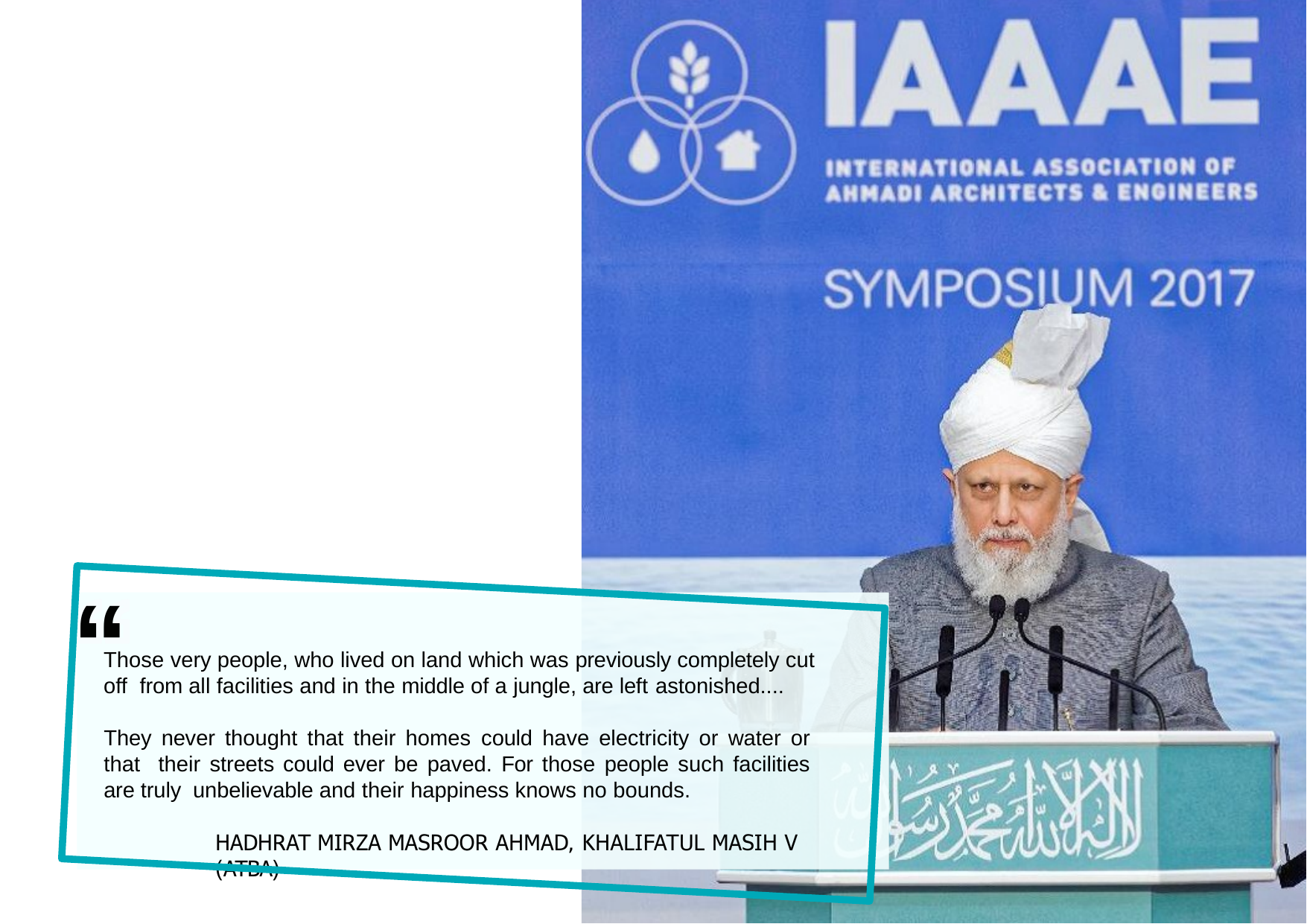

“

Those very people, who lived on land which was previously completely cut off  from all facilities and in the middle of a jungle, are left astonished....
They never thought that their homes could have electricity or water or that  their streets could ever be paved. For those people such facilities are truly  unbelievable and their happiness knows no bounds.

HADHRAT MIRZA MASROOR AHMAD, KHALIFATUL MASIH V (ATBA)